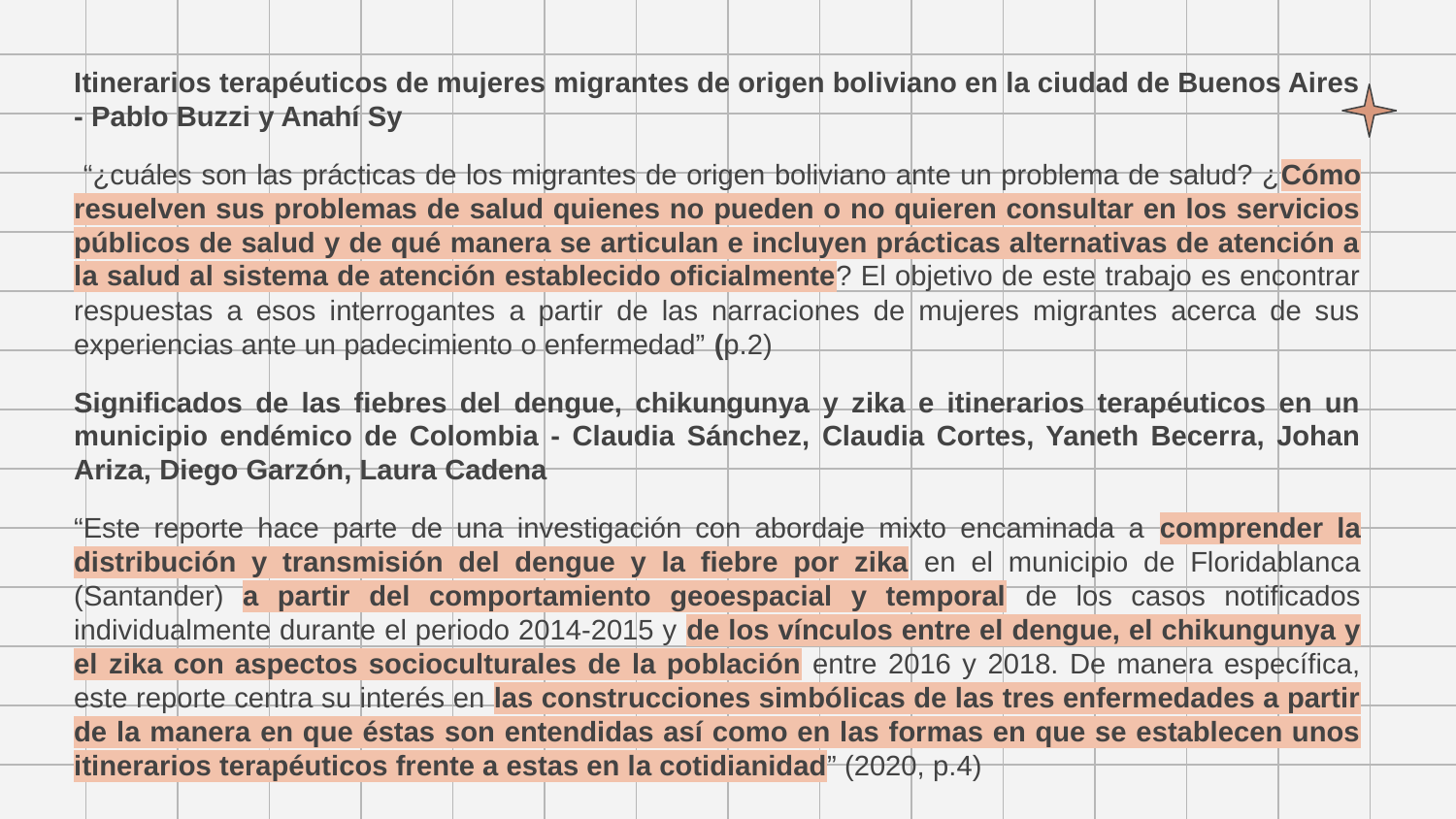

Itinerarios terapéuticos de mujeres migrantes de origen boliviano en la ciudad de Buenos Aires - Pablo Buzzi y Anahí Sy
 “¿cuáles son las prácticas de los migrantes de origen boliviano ante un problema de salud? ¿Cómo resuelven sus problemas de salud quienes no pueden o no quieren consultar en los servicios públicos de salud y de qué manera se articulan e incluyen prácticas alternativas de atención a la salud al sistema de atención establecido oficialmente? El objetivo de este trabajo es encontrar respuestas a esos interrogantes a partir de las narraciones de mujeres migrantes acerca de sus experiencias ante un padecimiento o enfermedad” (p.2)
Significados de las fiebres del dengue, chikungunya y zika e itinerarios terapéuticos en un municipio endémico de Colombia - Claudia Sánchez, Claudia Cortes, Yaneth Becerra, Johan Ariza, Diego Garzón, Laura Cadena
“Este reporte hace parte de una investigación con abordaje mixto encaminada a comprender la distribución y transmisión del dengue y la fiebre por zika en el municipio de Floridablanca (Santander) a partir del comportamiento geoespacial y temporal de los casos notificados individualmente durante el periodo 2014-2015 y de los vínculos entre el dengue, el chikungunya y el zika con aspectos socioculturales de la población entre 2016 y 2018. De manera específica, este reporte centra su interés en las construcciones simbólicas de las tres enfermedades a partir de la manera en que éstas son entendidas así como en las formas en que se establecen unos itinerarios terapéuticos frente a estas en la cotidianidad” (2020, p.4)